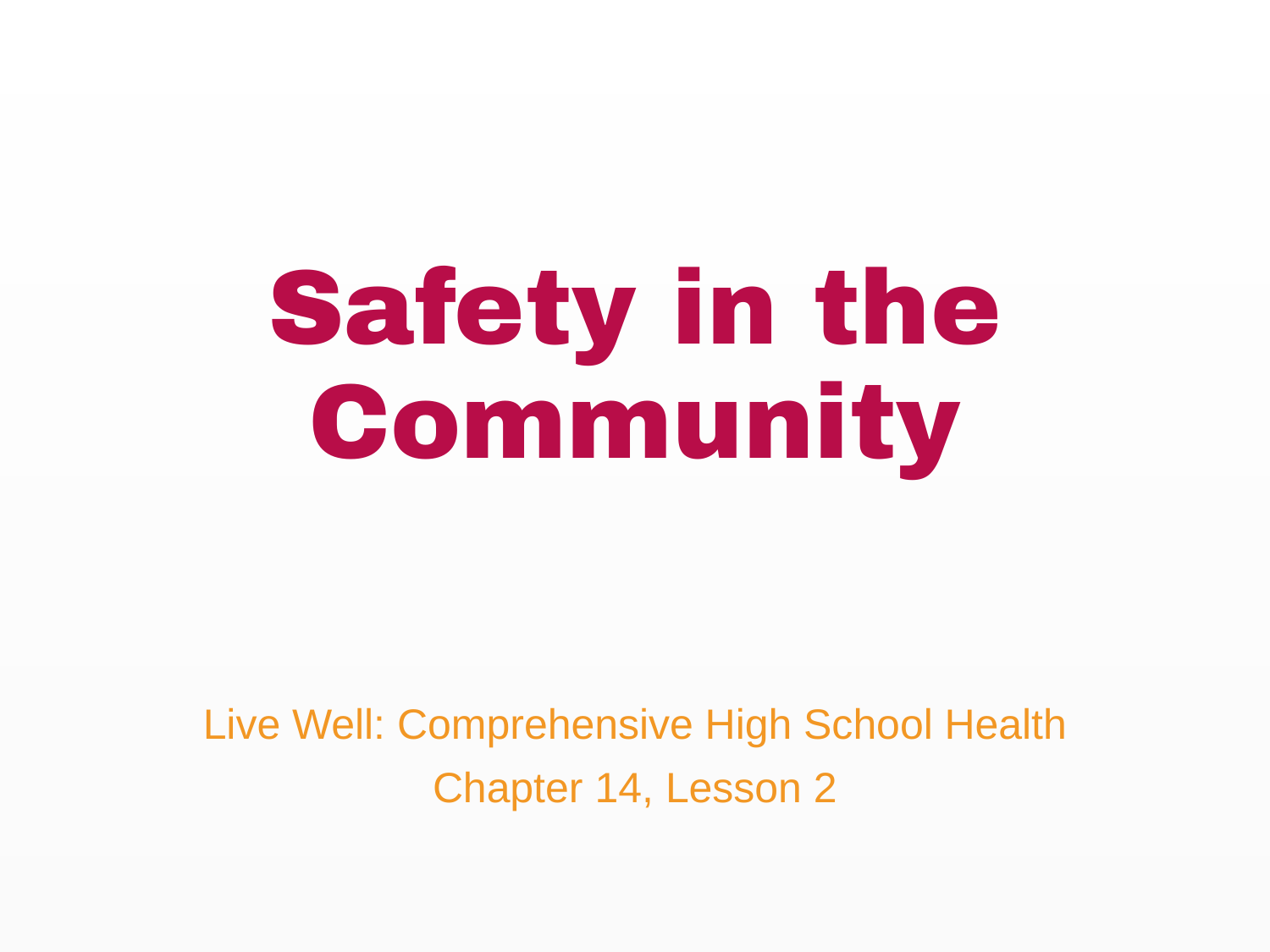

# Safety in the Community
Live Well: Comprehensive High School Health
Chapter 14, Lesson 2